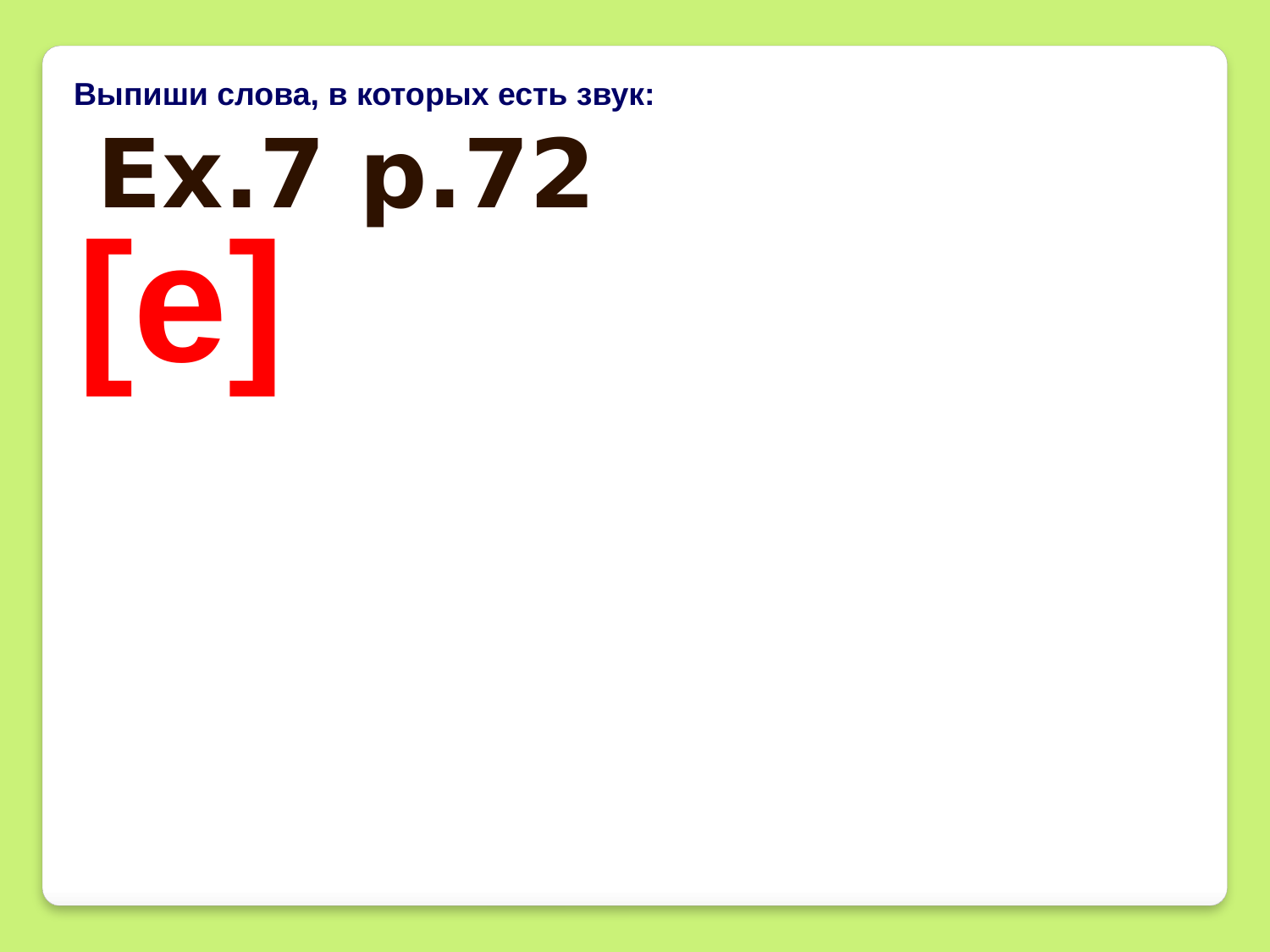

Выпиши слова, в которых есть звук:
Ex.7 p.72
[e]